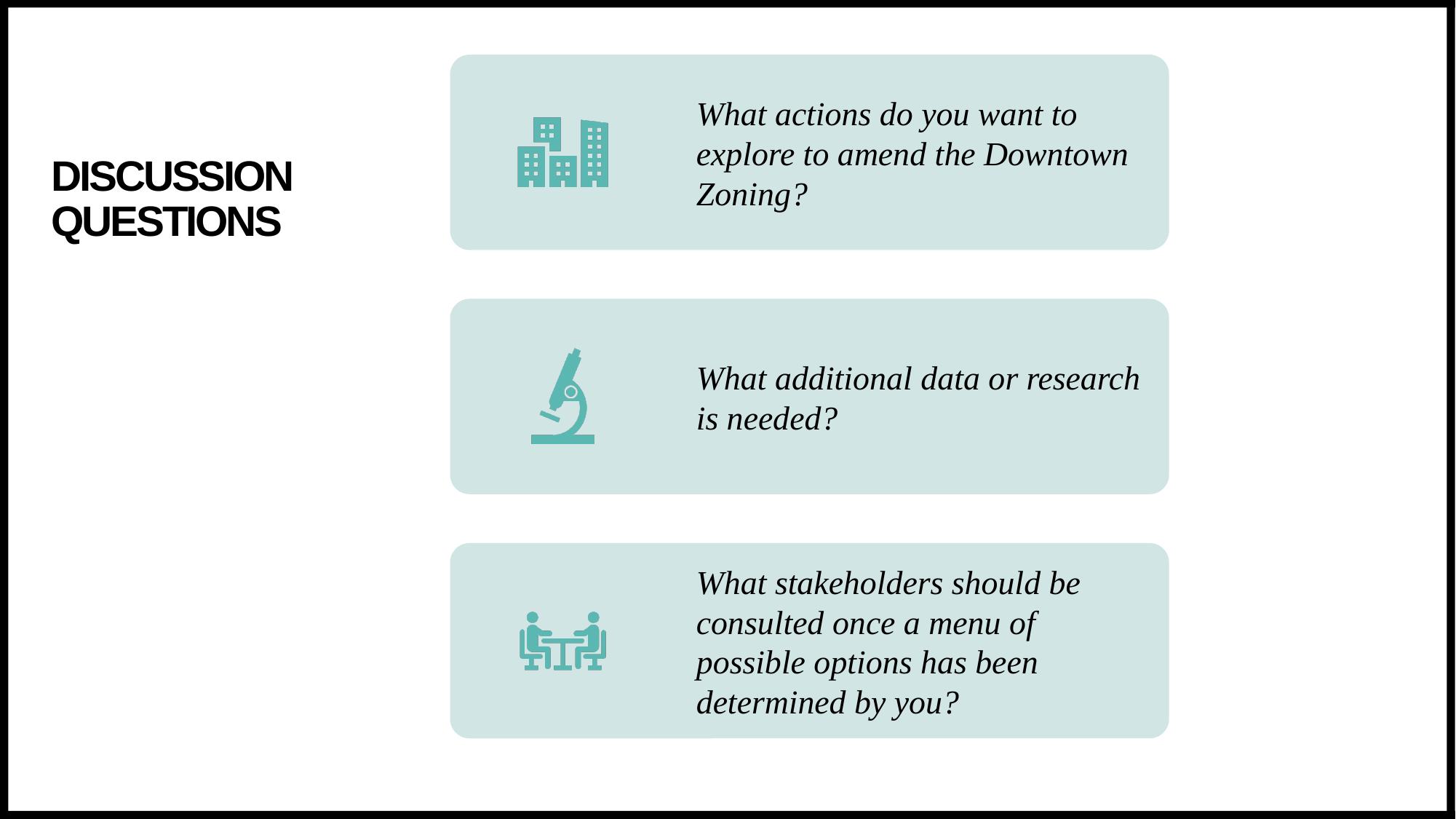

# Discussion questions
What actions do you want to explore to amend the Downtown Zoning?
What additional data or research is needed?
What stakeholders should be consulted once a menu of possible options has been determined by you?